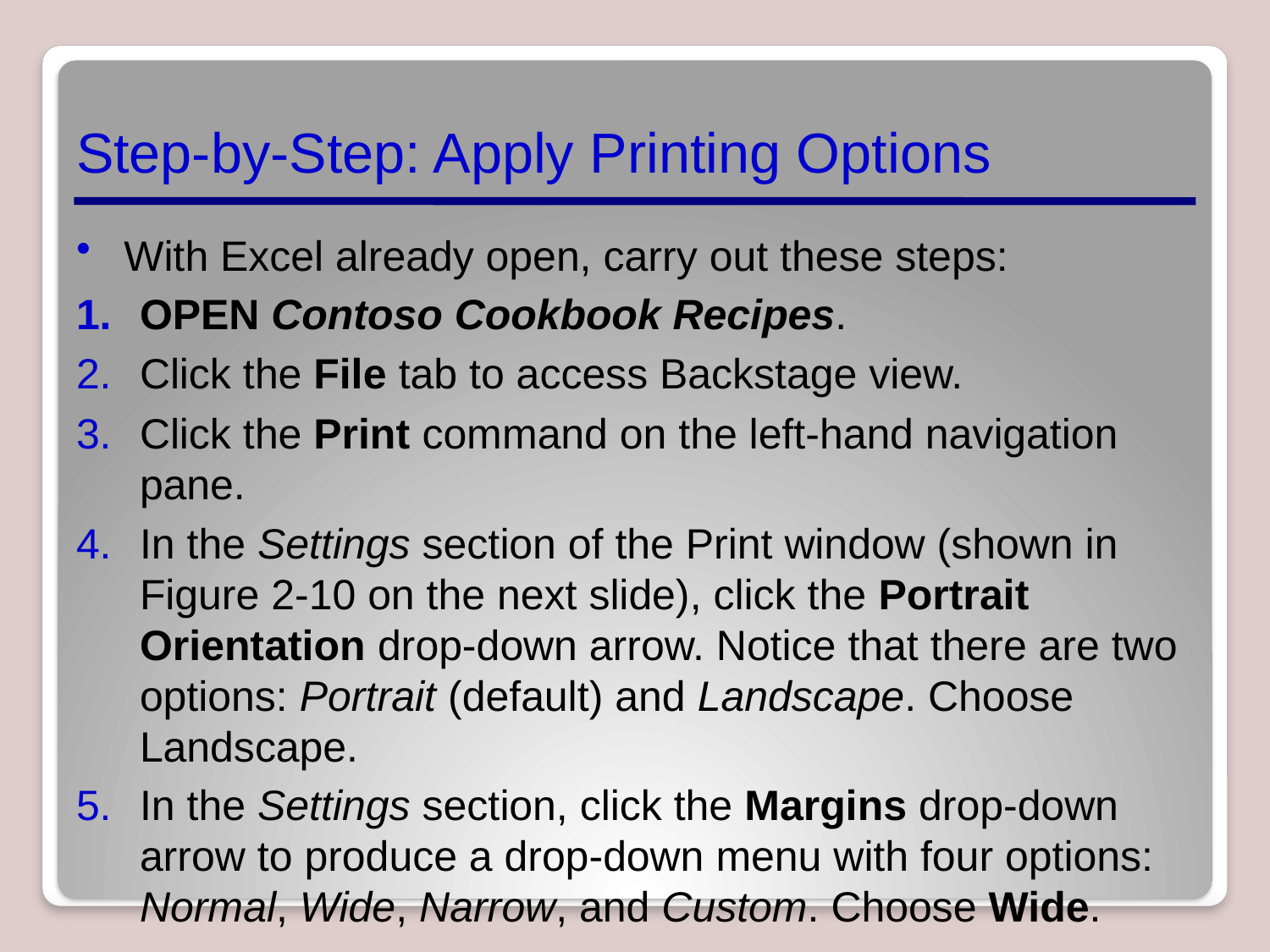

# Step-by-Step: Apply Printing Options
With Excel already open, carry out these steps:
OPEN Contoso Cookbook Recipes.
Click the File tab to access Backstage view.
Click the Print command on the left-hand navigation pane.
In the Settings section of the Print window (shown in Figure 2-10 on the next slide), click the Portrait Orientation drop-down arrow. Notice that there are two options: Portrait (default) and Landscape. Choose Landscape.
In the Settings section, click the Margins drop-down arrow to produce a drop-down menu with four options: Normal, Wide, Narrow, and Custom. Choose Wide.